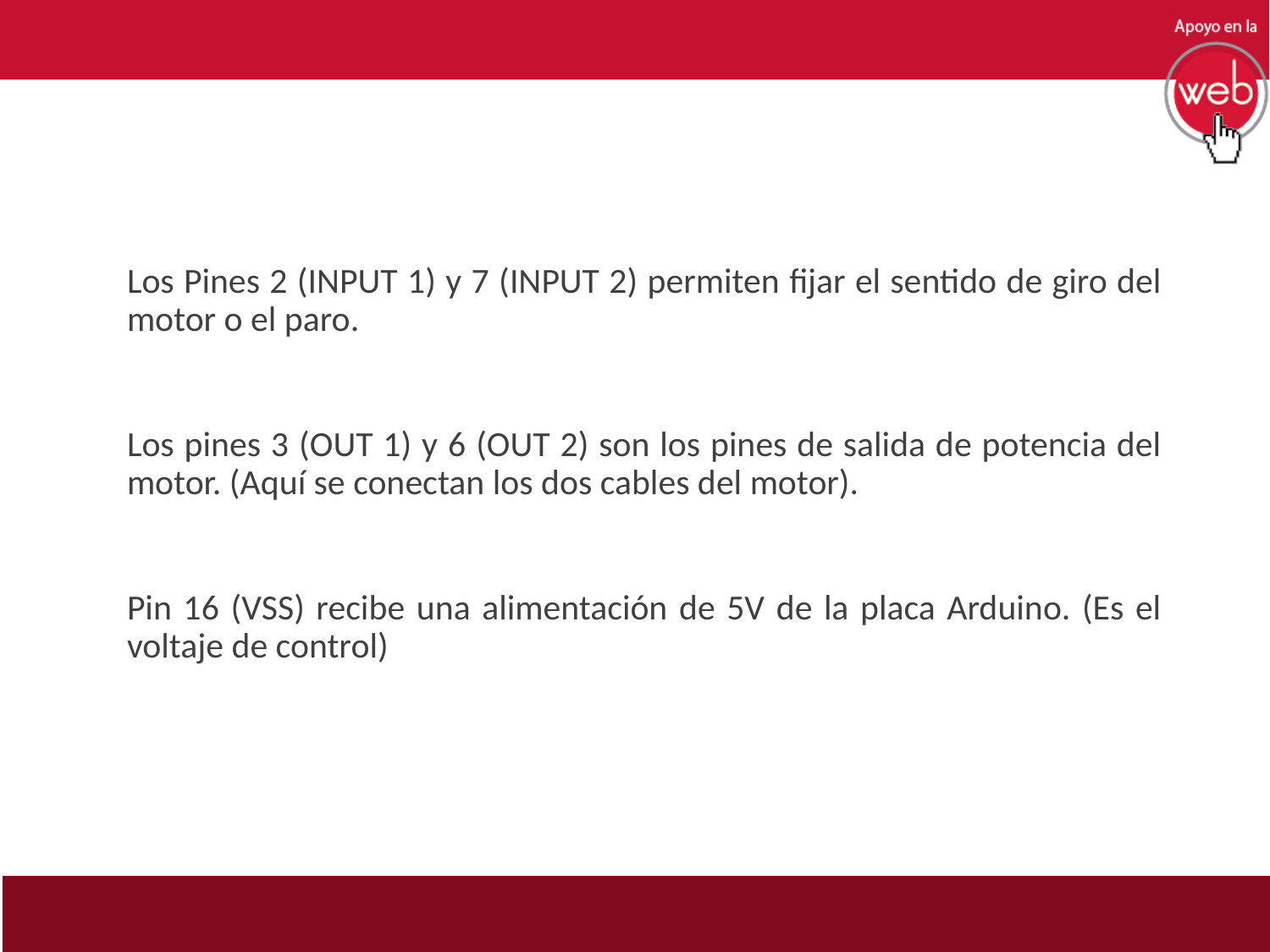

#
Los Pines 2 (INPUT 1) y 7 (INPUT 2) permiten fijar el sentido de giro del motor o el paro.

Los pines 3 (OUT 1) y 6 (OUT 2) son los pines de salida de potencia del motor. (Aquí se conectan los dos cables del motor).

Pin 16 (VSS) recibe una alimentación de 5V de la placa Arduino. (Es el voltaje de control)